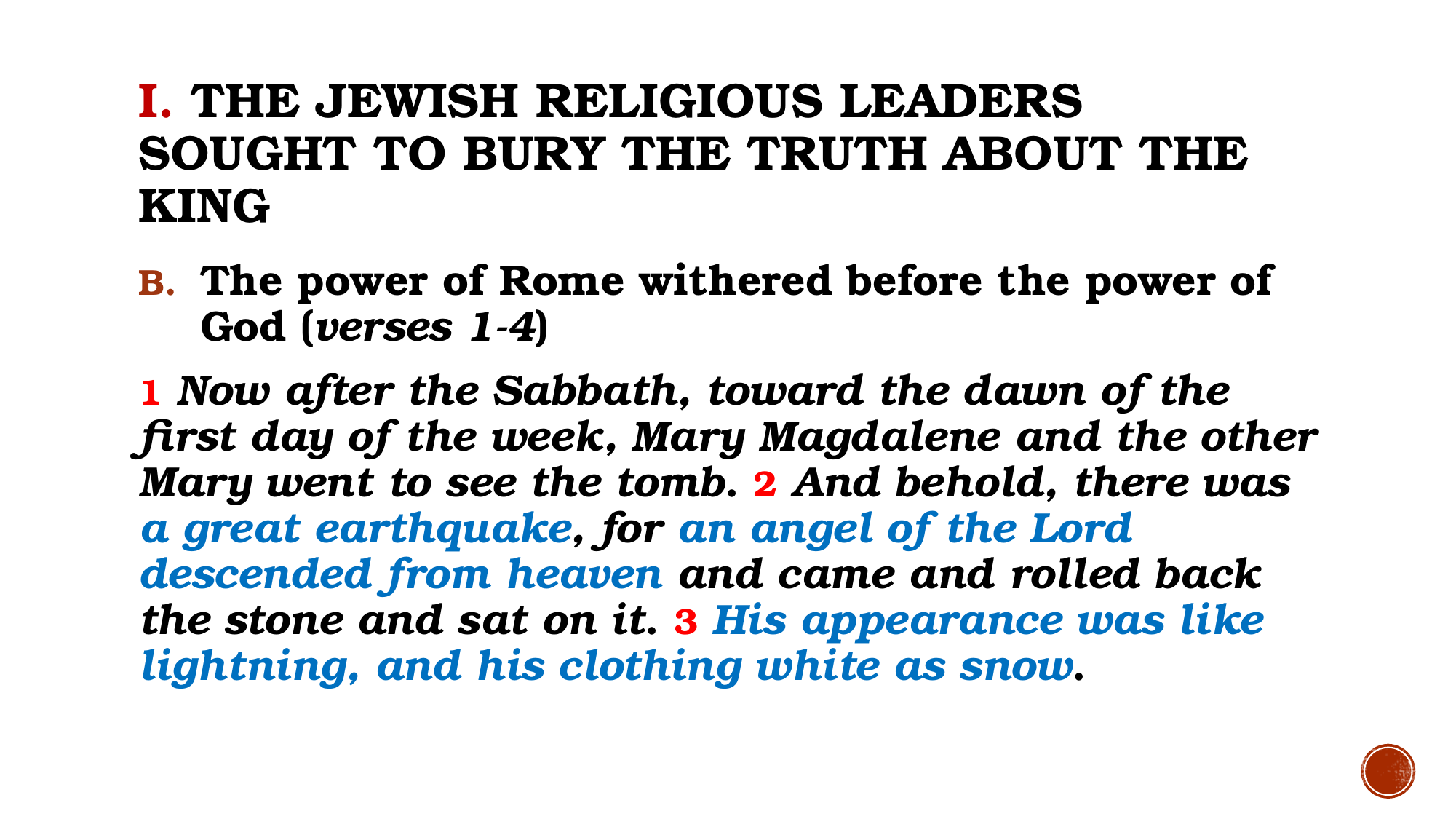

# I. The Jewish religious leaders sought to bury the truth about the King
The power of Rome withered before the power of God (verses 1-4)
1 Now after the Sabbath, toward the dawn of the first day of the week, Mary Magdalene and the other Mary went to see the tomb. 2 And behold, there was a great earthquake, for an angel of the Lord descended from heaven and came and rolled back the stone and sat on it. 3 His appearance was like lightning, and his clothing white as snow.